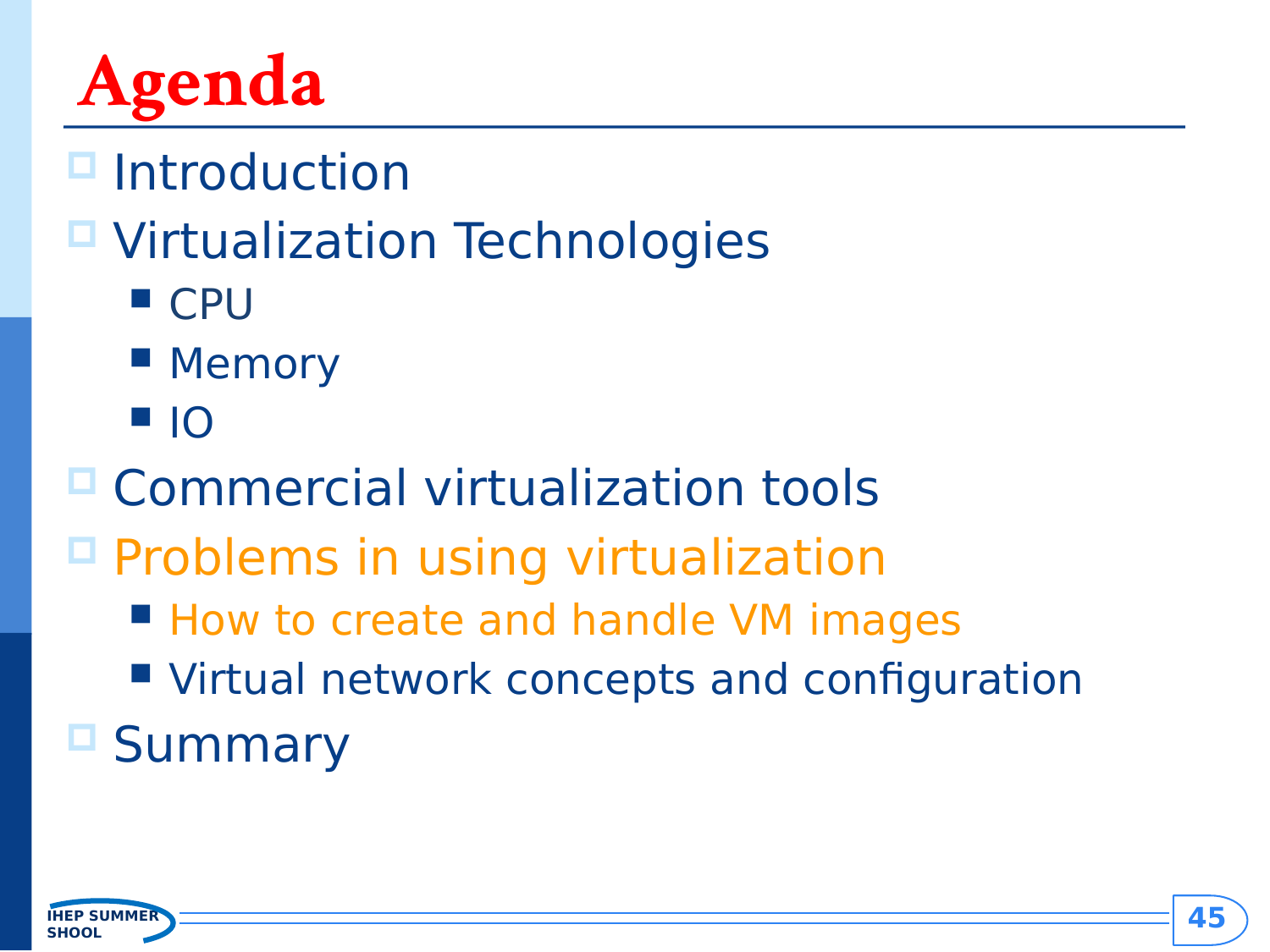

# Agenda
Introduction
Virtualization Technologies
CPU
Memory
IO
Commercial virtualization tools
Problems in using virtualization
How to create and handle VM images
Virtual network concepts and configuration
Summary